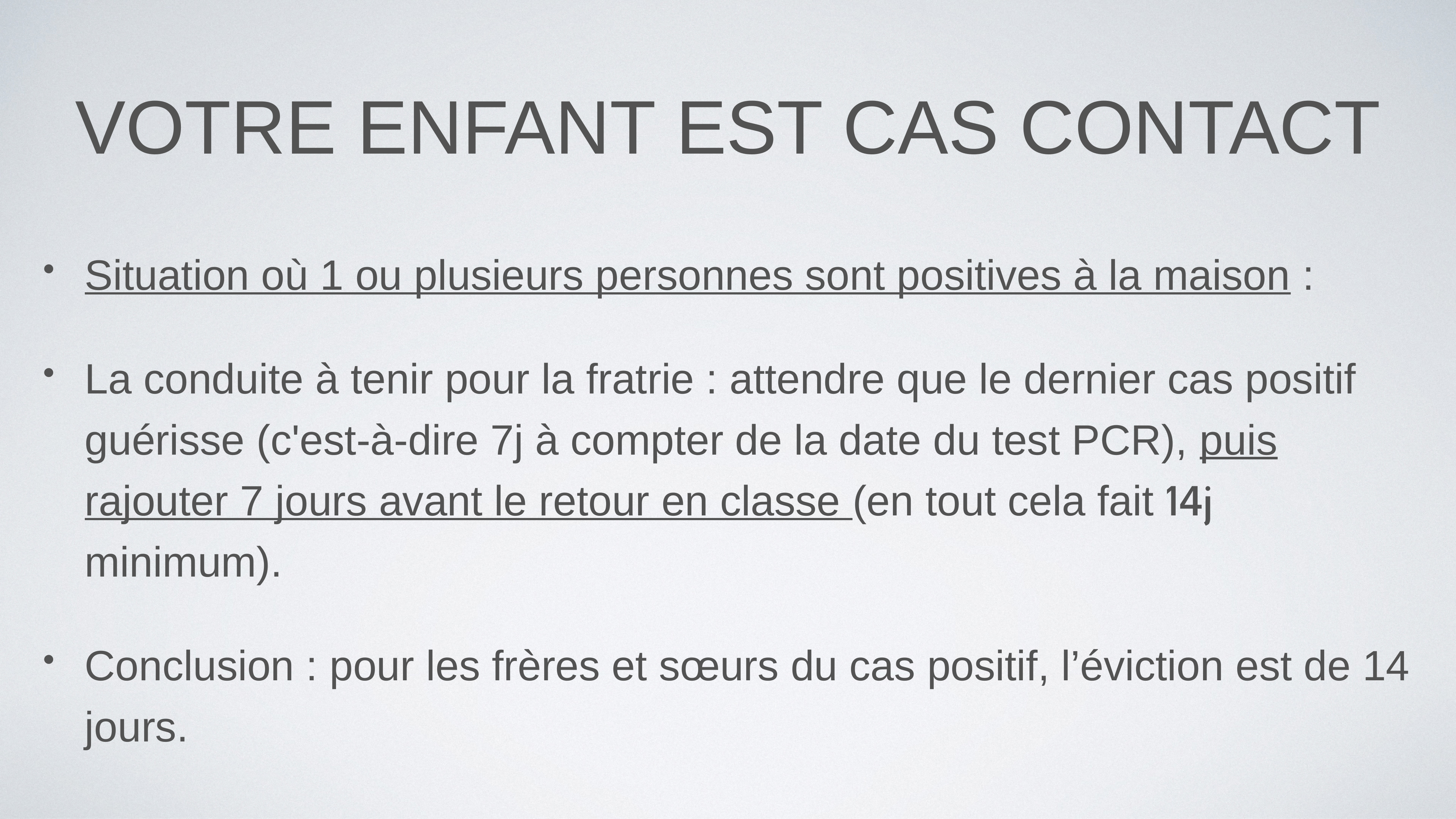

# VOTRE ENFANT EST CAS CONTACT
Situation où 1 ou plusieurs personnes sont positives à la maison :
La conduite à tenir pour la fratrie : attendre que le dernier cas positif guérisse (c'est-à-dire 7j à compter de la date du test PCR), puis rajouter 7 jours avant le retour en classe (en tout cela fait 14j minimum).
Conclusion : pour les frères et sœurs du cas positif, l’éviction est de 14 jours.